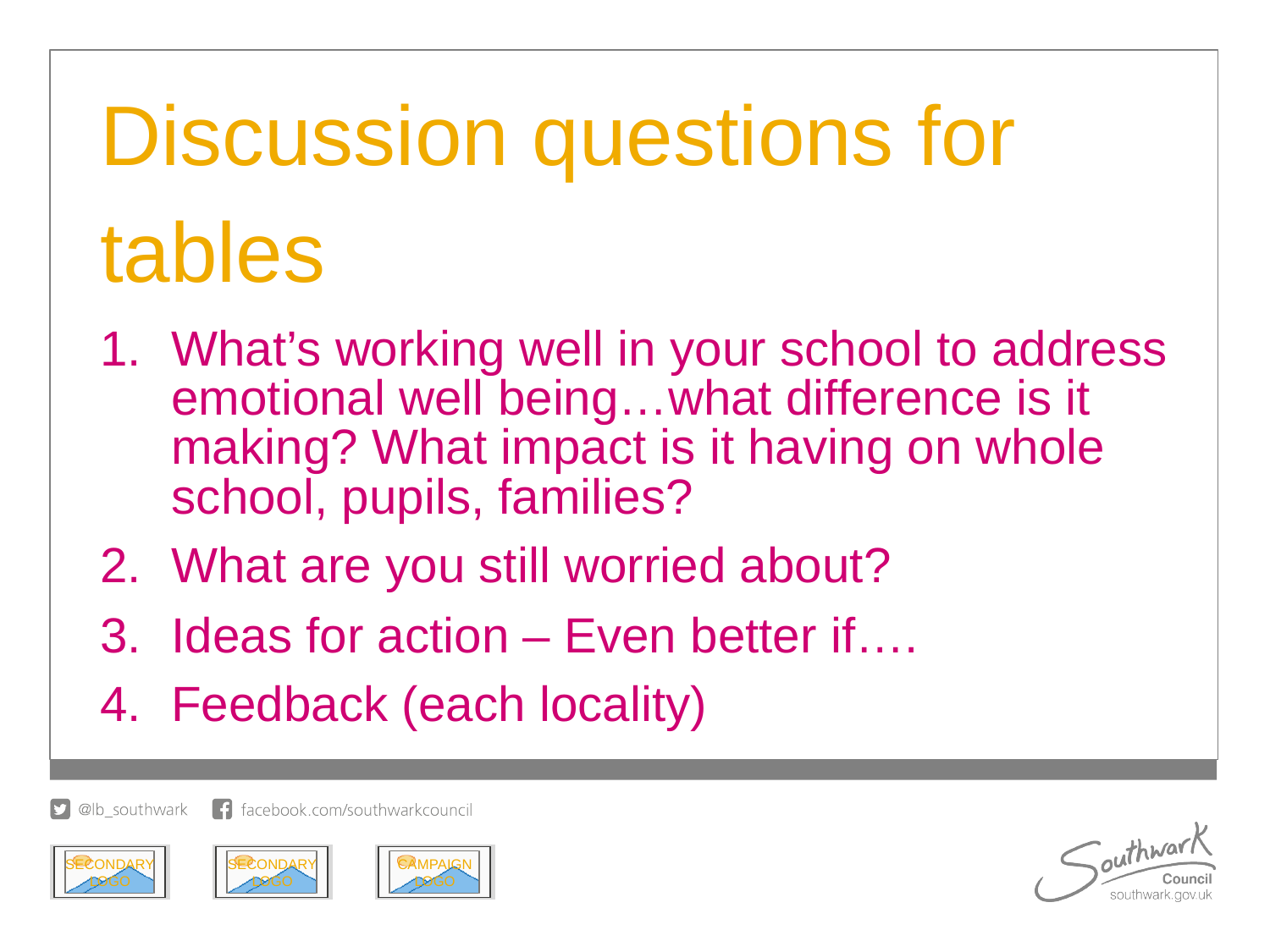

# Discussion questions for tables
What’s working well in your school to address emotional well being…what difference is it making? What impact is it having on whole school, pupils, families?
What are you still worried about?
Ideas for action – Even better if….
Feedback (each locality)